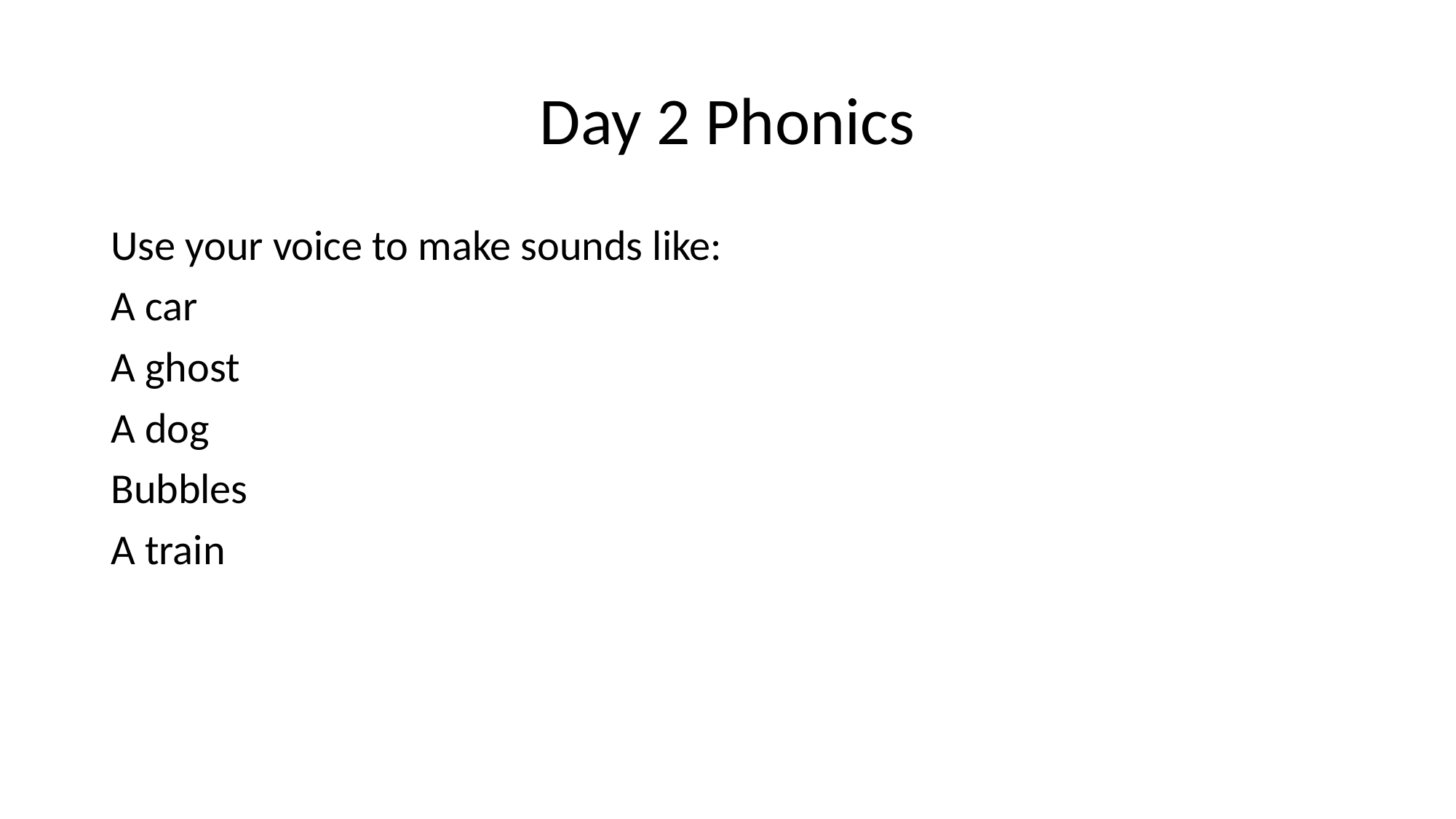

# Day 2 Phonics
Use your voice to make sounds like:
A car
A ghost
A dog
Bubbles
A train